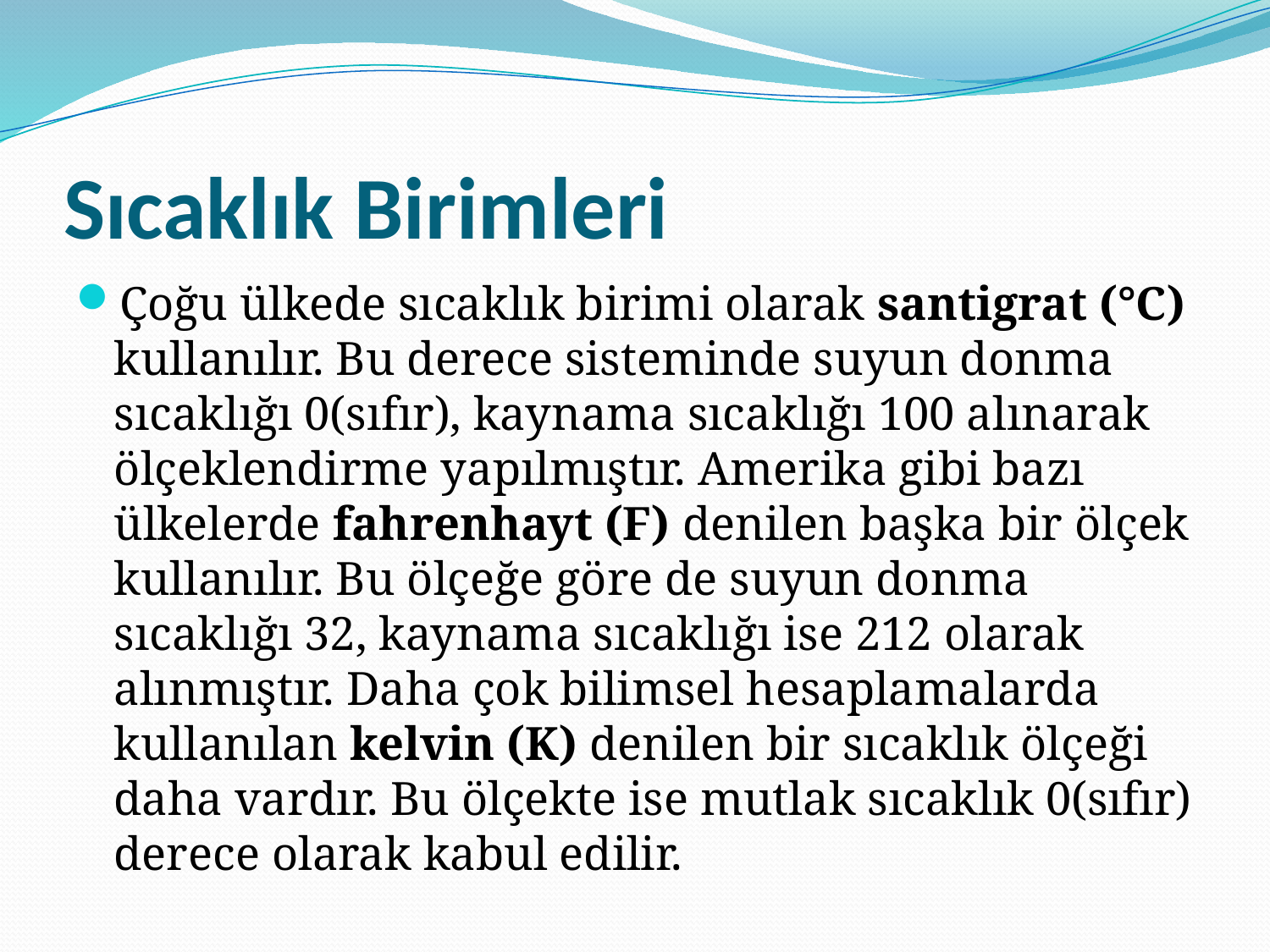

# Sıcaklık Birimleri
Çoğu ülkede sıcaklık birimi olarak santigrat (°C) kullanılır. Bu derece sisteminde suyun donma sıcaklığı 0(sıfır), kaynama sıcaklığı 100 alınarak ölçeklendirme yapılmıştır. Amerika gibi bazı ülkelerde fahrenhayt (F) denilen başka bir ölçek kullanılır. Bu ölçeğe göre de suyun donma sıcaklığı 32, kaynama sıcaklığı ise 212 olarak alınmıştır. Daha çok bilimsel hesaplamalarda kullanılan kelvin (K) denilen bir sıcaklık ölçeği daha vardır. Bu ölçekte ise mutlak sıcaklık 0(sıfır) derece olarak kabul edilir.